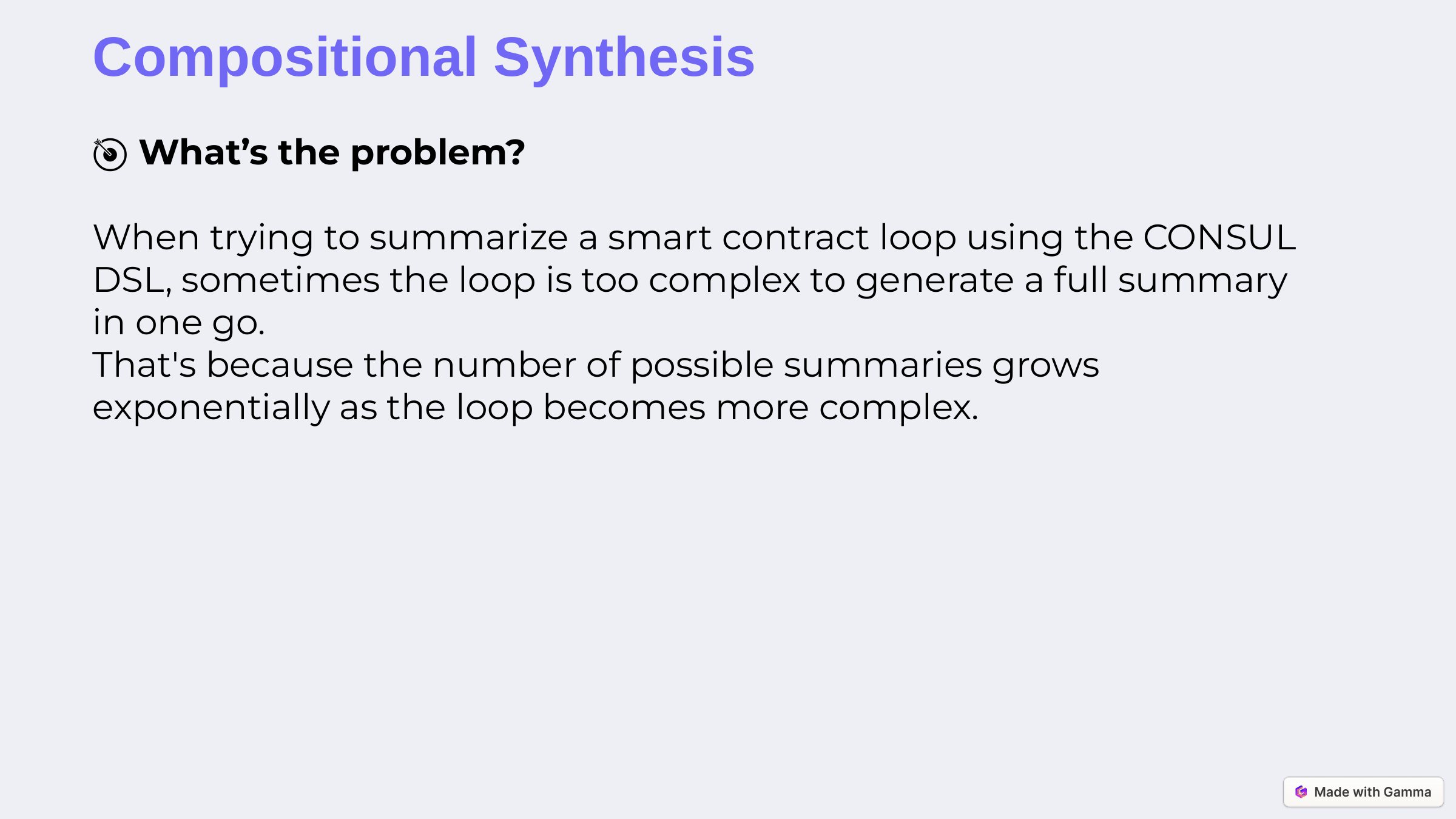

Compositional Synthesis

🎯 What’s the problem?

When trying to summarize a smart contract loop using the CONSUL DSL, sometimes the loop is too complex to generate a full summary in one go.
That's because the number of possible summaries grows exponentially as the loop becomes more complex.